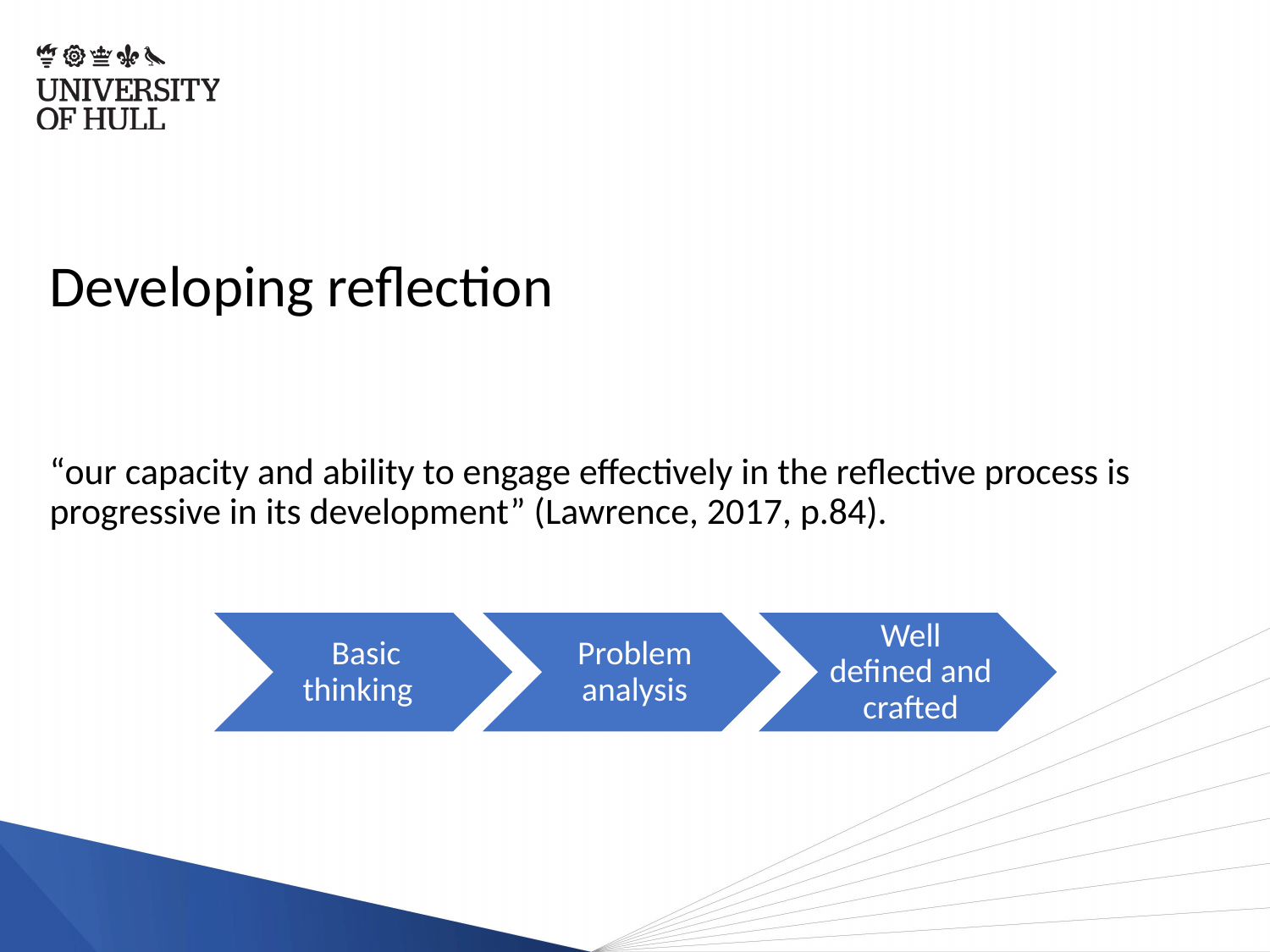

Basic thinking
Problem analysis
Well defined and crafted
# Developing reflection
“our capacity and ability to engage effectively in the reflective process is progressive in its development” (Lawrence, 2017, p.84).